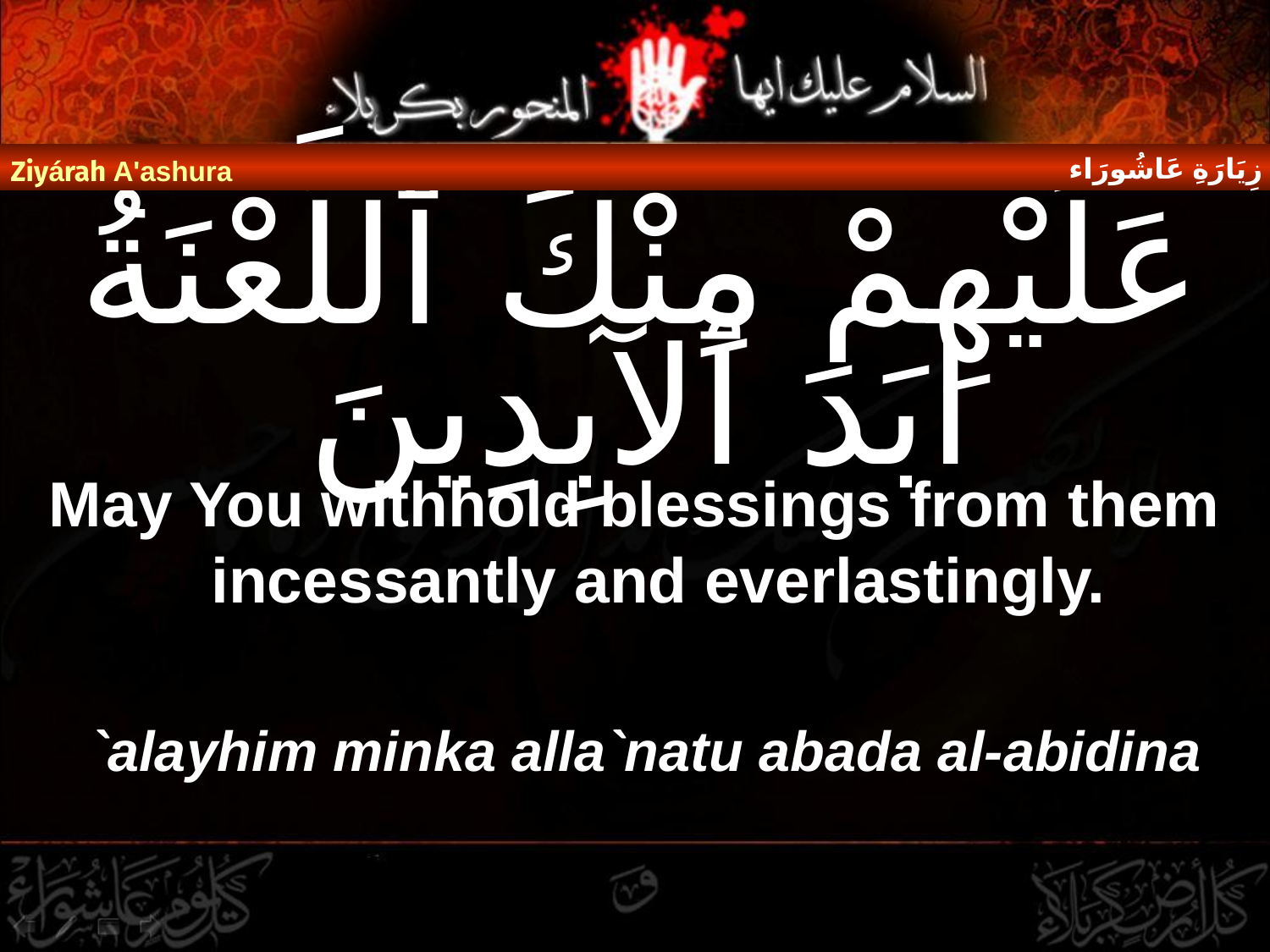

زِيَارَةِ عَاشُورَاء
Ziyárah A'ashura
# عَلَيْهِمْ مِنْكَ ٱللَّعْنَةُ ابَدَ ٱلآبِدِينَ
May You withhold blessings from them incessantly and everlastingly.
`alayhim minka alla`natu abada al-abidina